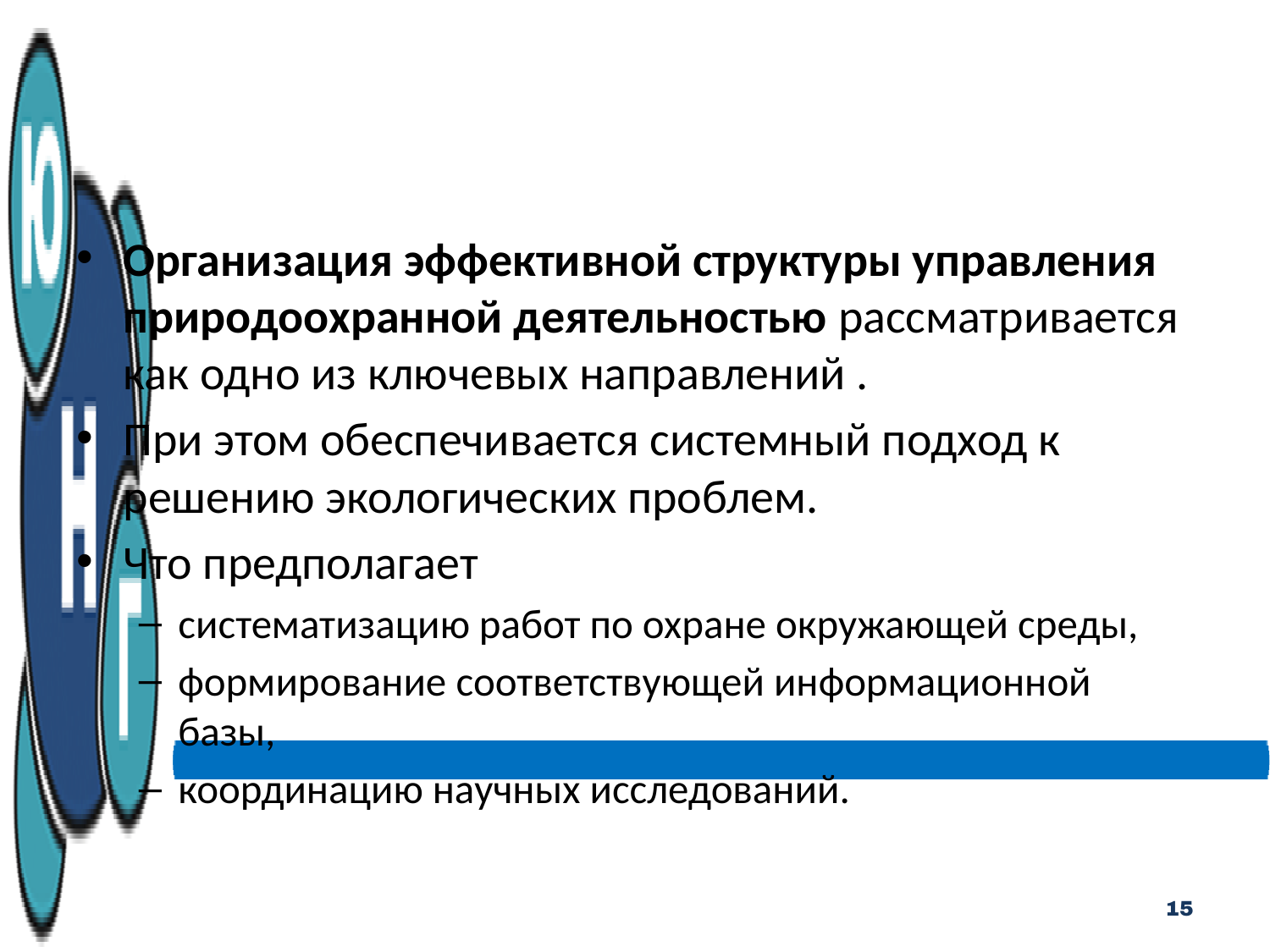

Организация эффективной структуры управления природоохранной деятельностью рассматривается как одно из ключевых направлений .
При этом обеспечивается системный подход к решению экологических проблем.
Что предполагает
систематизацию работ по охране окружающей среды,
формирование соответствующей информационной базы,
координацию научных исследований.

15